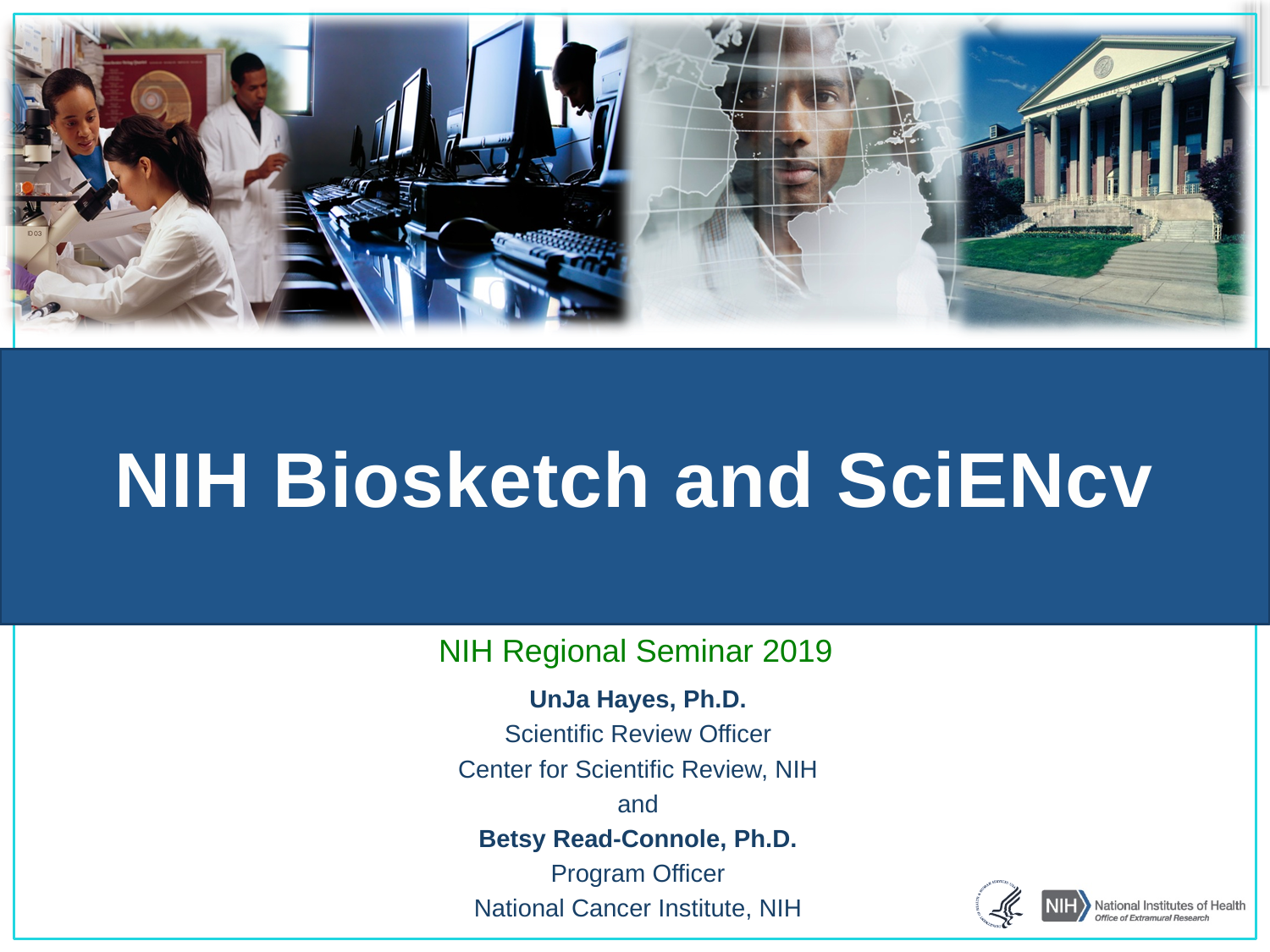

# NIH Biosketch and SciENcv
NIH Regional Seminar 2019
UnJa Hayes, Ph.D.
Scientific Review Officer
Center for Scientific Review, NIH
and
Betsy Read-Connole, Ph.D.
Program Officer
National Cancer Institute, NIH